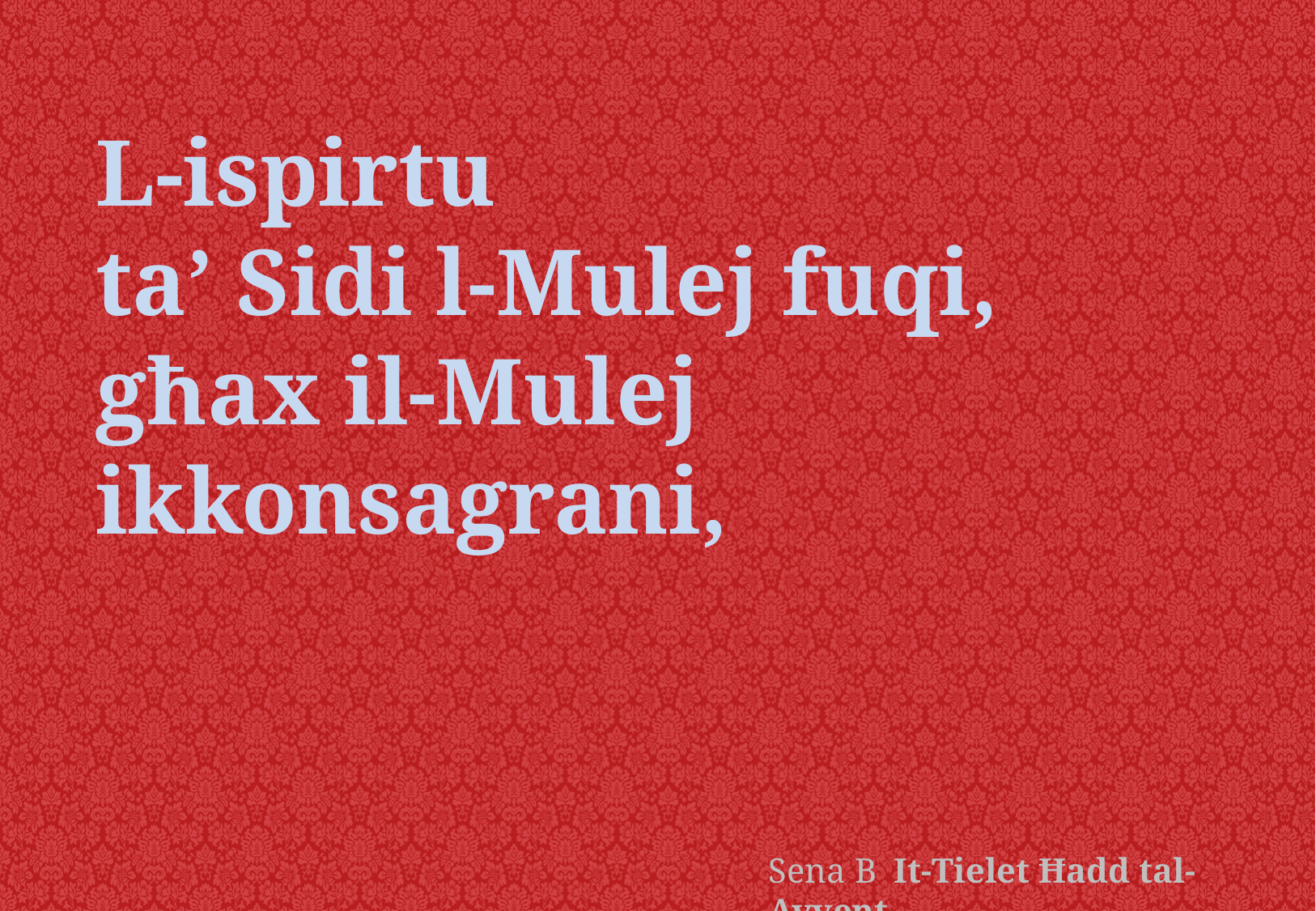

L-ispirtu
ta’ Sidi l-Mulej fuqi,
għax il-Mulej ikkonsagrani,
Sena B  It-Tielet Ħadd tal-Avvent